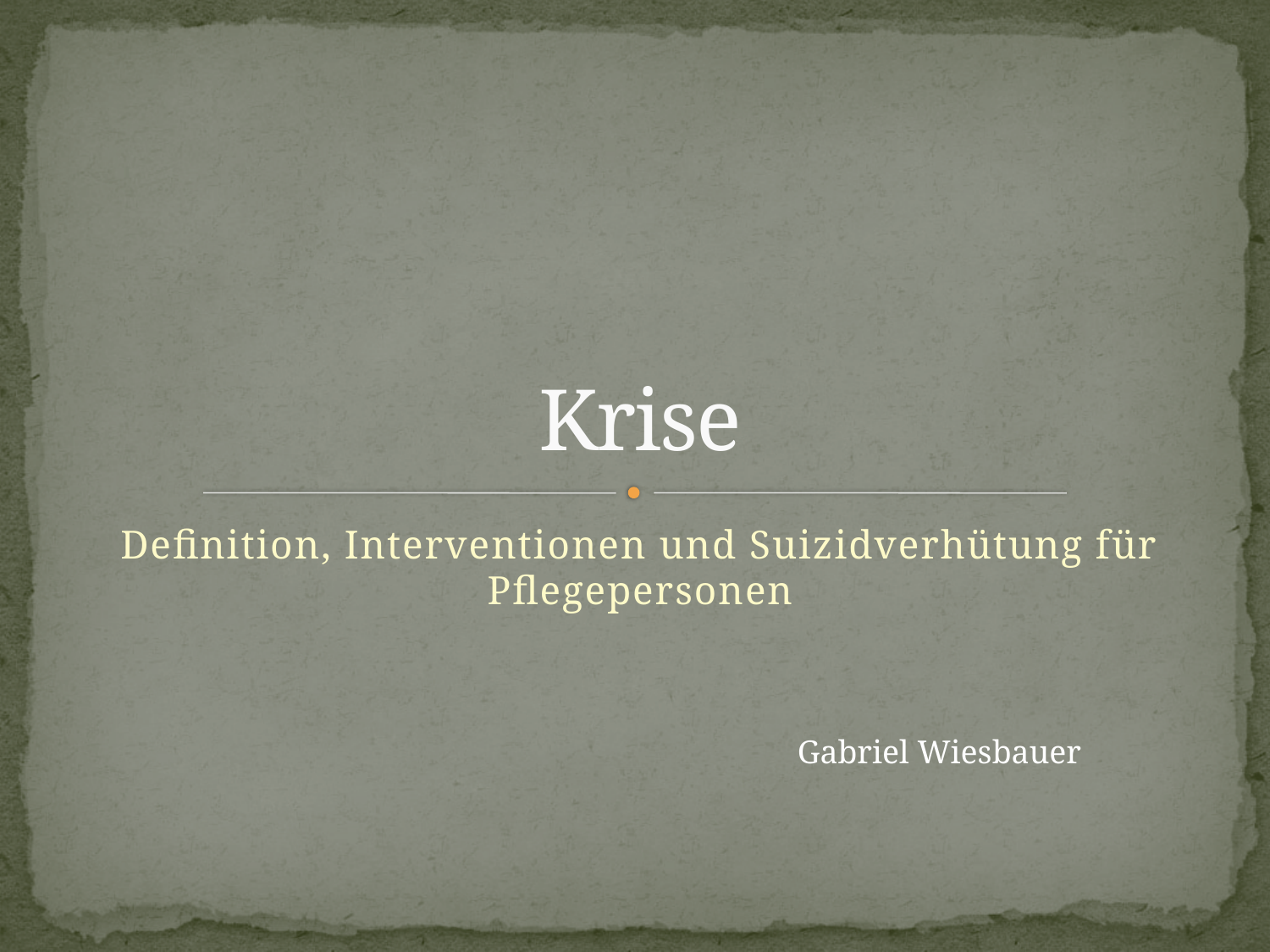

# Krise
Definition, Interventionen und Suizidverhütung für Pflegepersonen
Gabriel Wiesbauer